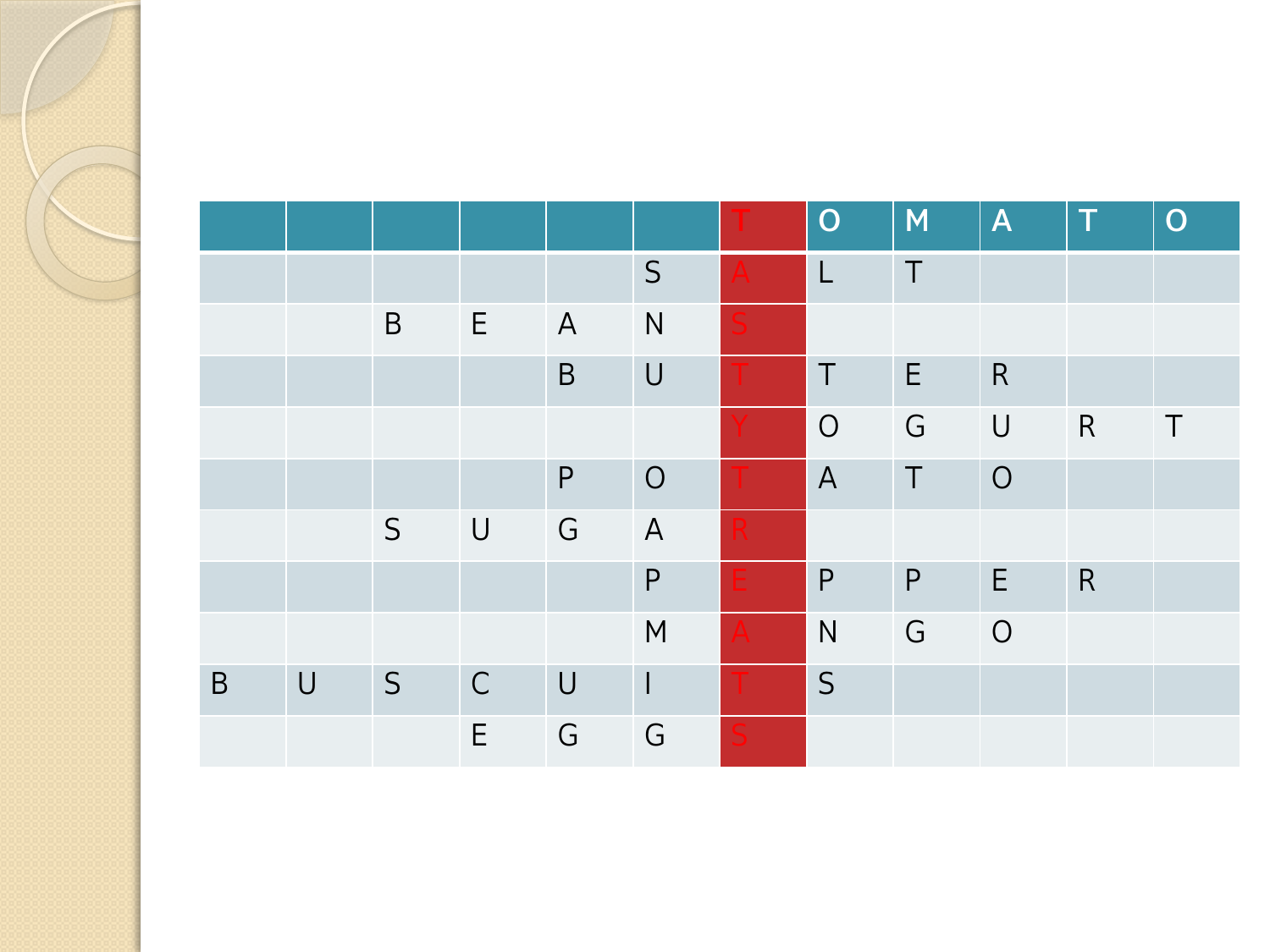

#
|  |  |  |  |  |  | T | O | M | A | T | O |
| --- | --- | --- | --- | --- | --- | --- | --- | --- | --- | --- | --- |
|  |  |  |  |  | S | A | L | T |  |  |  |
|  |  | B | E | A | N | S |  |  |  |  |  |
|  |  |  |  | B | U | T | T | E | R |  |  |
|  |  |  |  |  |  | Y | O | G | U | R | T |
|  |  |  |  | P | O | T | A | T | O |  |  |
|  |  | S | U | G | A | R |  |  |  |  |  |
|  |  |  |  |  | P | E | P | P | E | R |  |
|  |  |  |  |  | M | A | N | G | O |  |  |
| B | U | S | C | U | I | T | S |  |  |  |  |
|  |  |  | E | G | G | S |  |  |  |  |  |